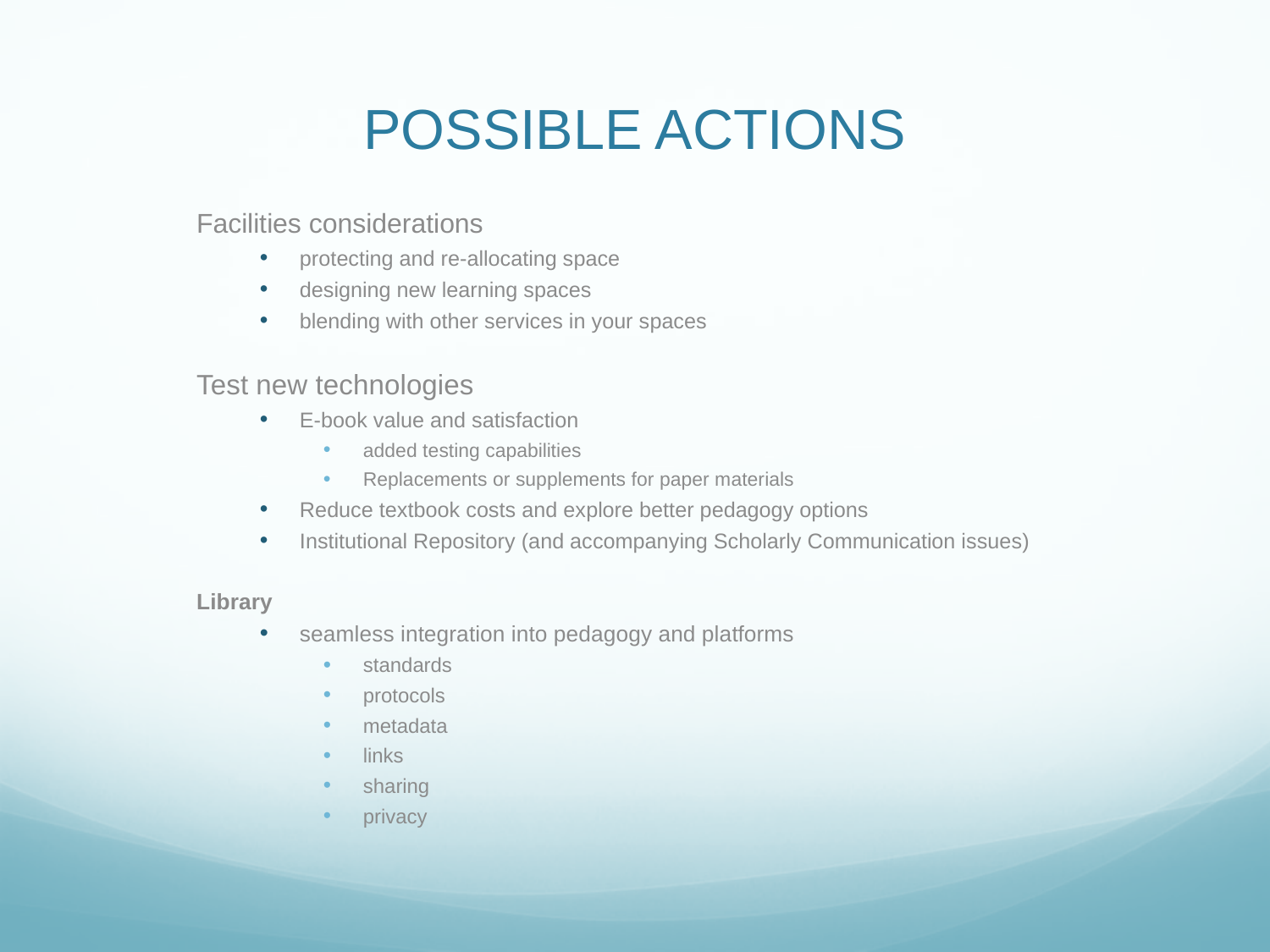

# POSSIBLE ACTIONS
Facilities considerations
protecting and re-allocating space
designing new learning spaces
blending with other services in your spaces

Test new technologies
E-book value and satisfaction
added testing capabilities
Replacements or supplements for paper materials
Reduce textbook costs and explore better pedagogy options
Institutional Repository (and accompanying Scholarly Communication issues)

Library
seamless integration into pedagogy and platforms
standards
protocols
metadata
links
sharing
privacy